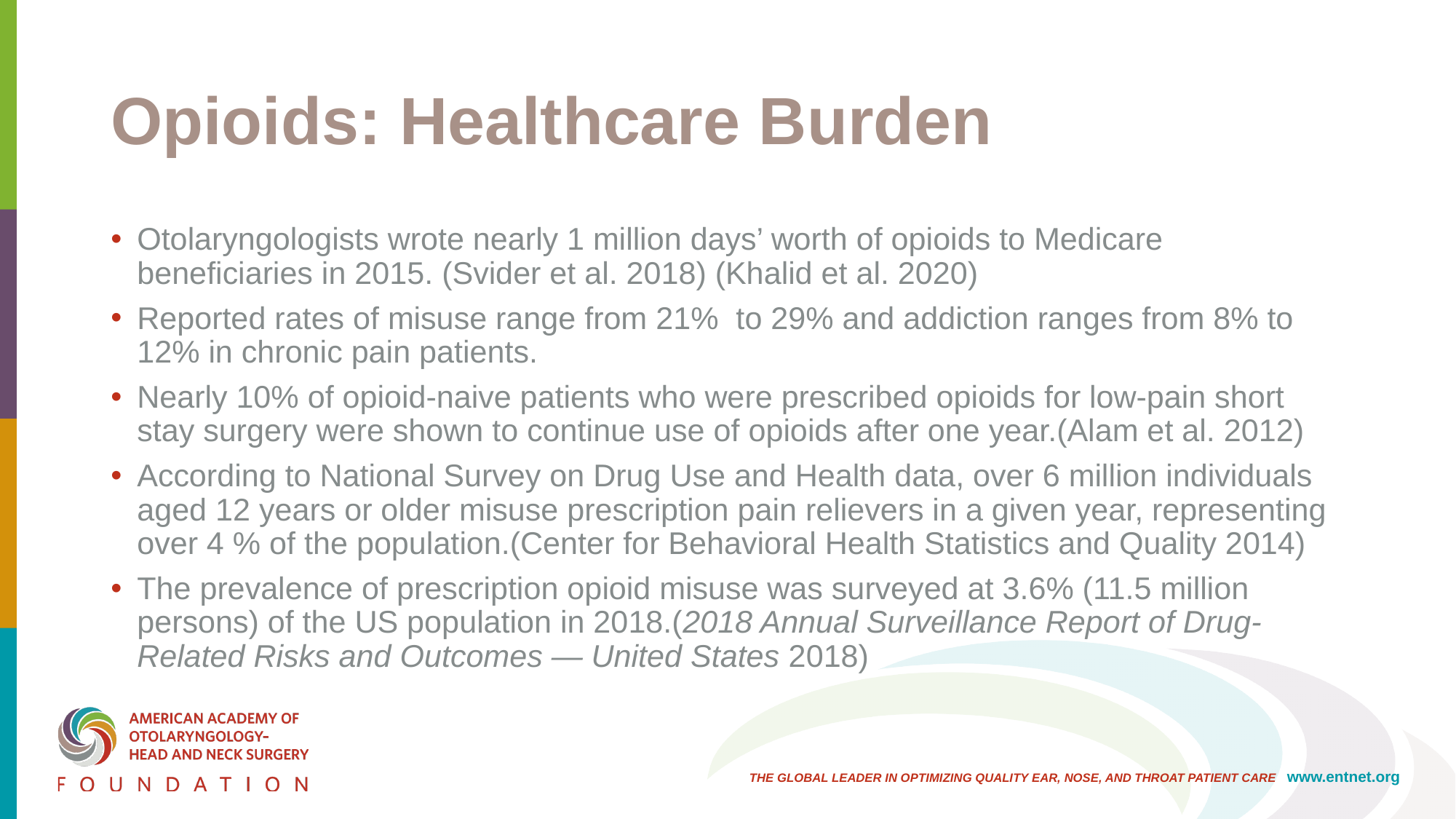

# Opioids: Healthcare Burden
Otolaryngologists wrote nearly 1 million days’ worth of opioids to Medicare beneficiaries in 2015. (Svider et al. 2018) (Khalid et al. 2020)
Reported rates of misuse range from 21%  to 29% and addiction ranges from 8% to 12% in chronic pain patients.
Nearly 10% of opioid-naive patients who were prescribed opioids for low-pain short stay surgery were shown to continue use of opioids after one year.(Alam et al. 2012)
According to National Survey on Drug Use and Health data, over 6 million individuals aged 12 years or older misuse prescription pain relievers in a given year, representing over 4 % of the population.(Center for Behavioral Health Statistics and Quality 2014)
The prevalence of prescription opioid misuse was surveyed at 3.6% (11.5 million persons) of the US population in 2018.(2018 Annual Surveillance Report of Drug-Related Risks and Outcomes — United States 2018)